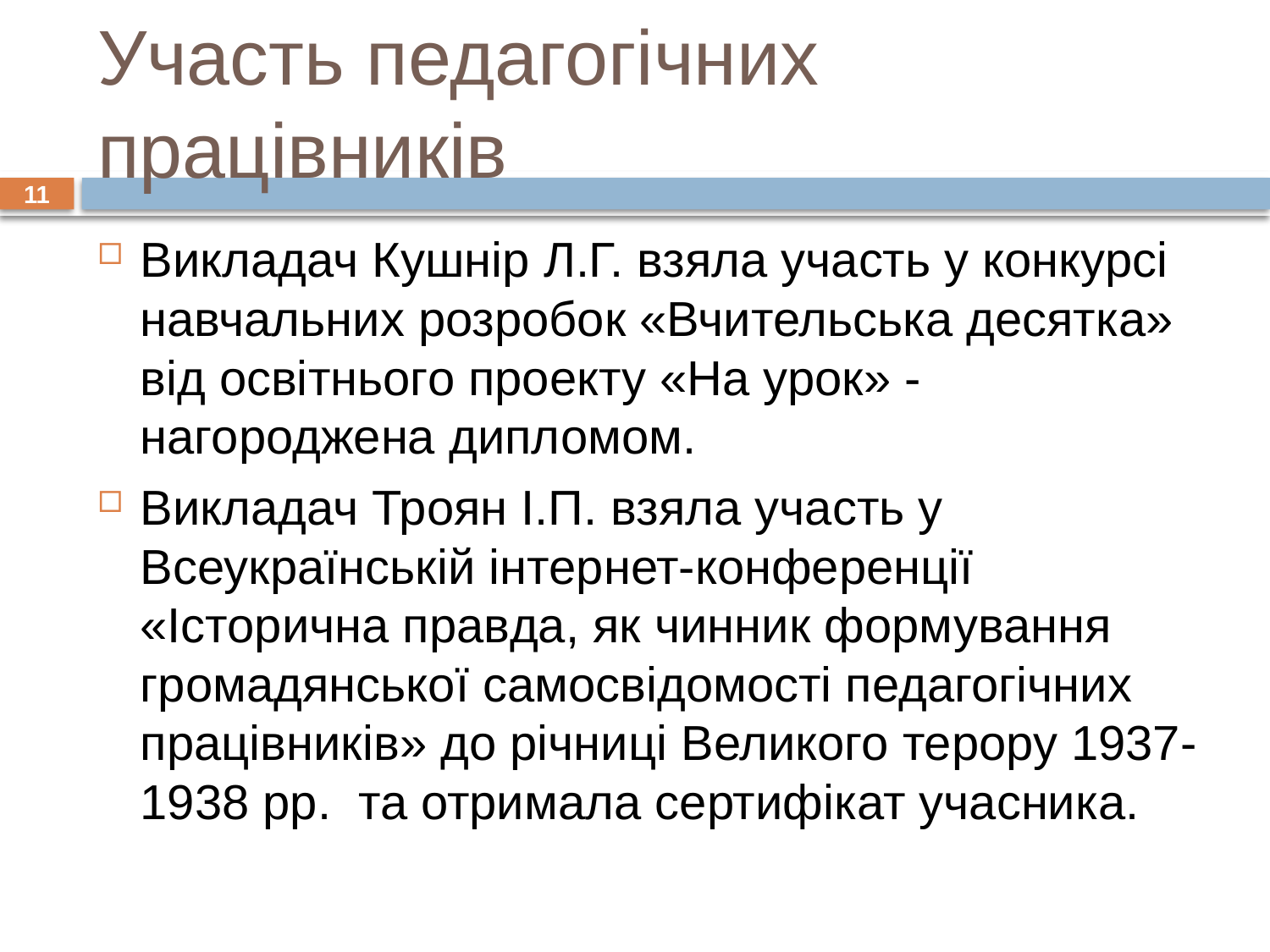

# Участь педагогічних працівників
11
Викладач Кушнір Л.Г. взяла участь у конкурсі навчальних розробок «Вчительська десятка» від освітнього проекту «На урок» - нагороджена дипломом.
Викладач Троян І.П. взяла участь у Всеукраїнській інтернет-конференції   «Історична правда, як чинник формування громадянської самосвідомості педагогічних працівників» до річниці Великого терору 1937-1938 рр.  та отримала сертифікат учасника.